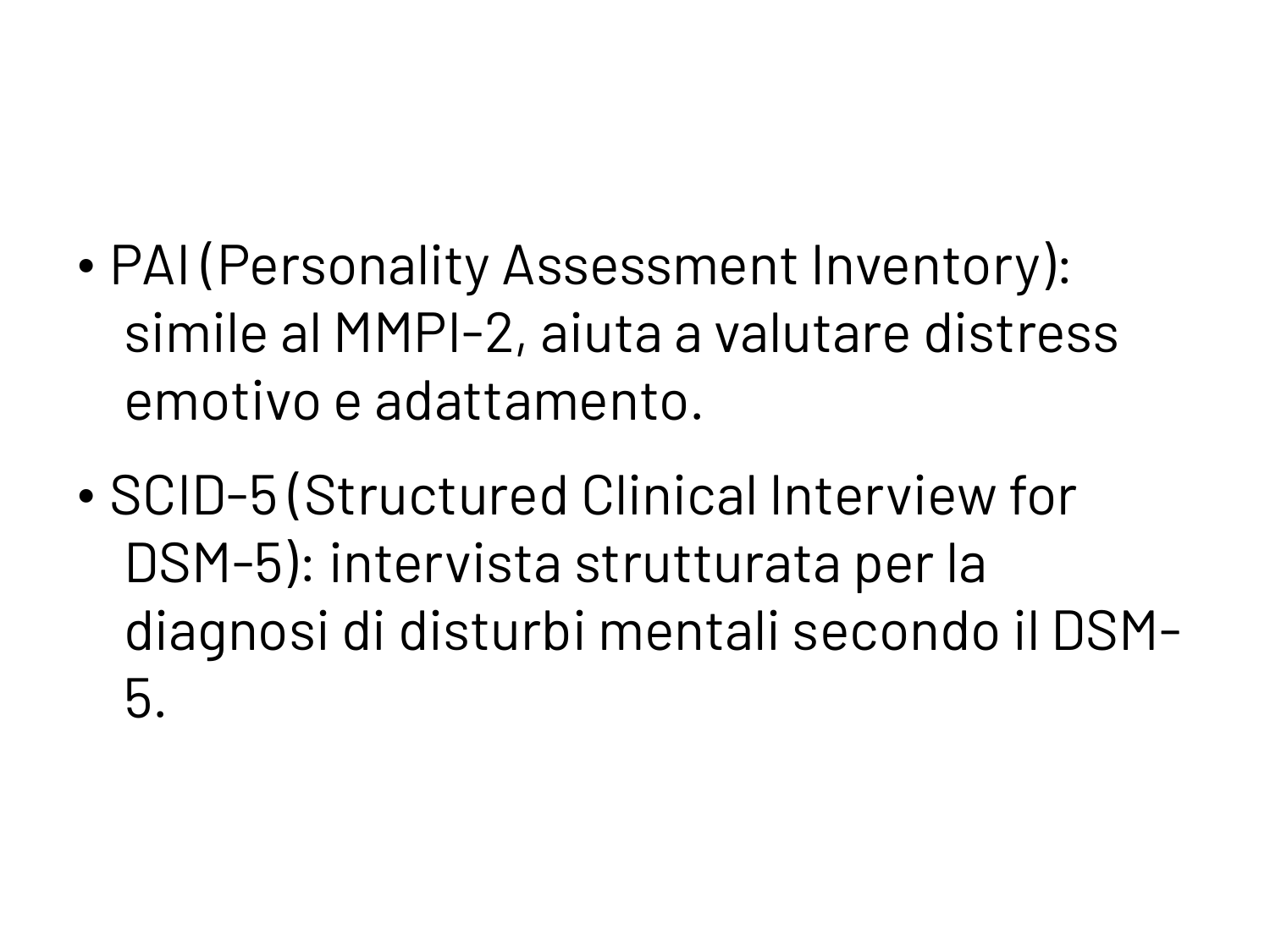

#
• PAI (Personality Assessment Inventory): simile al MMPI-2, aiuta a valutare distress emotivo e adattamento.
• SCID-5 (Structured Clinical Interview for DSM-5): intervista strutturata per la diagnosi di disturbi mentali secondo il DSM-5.